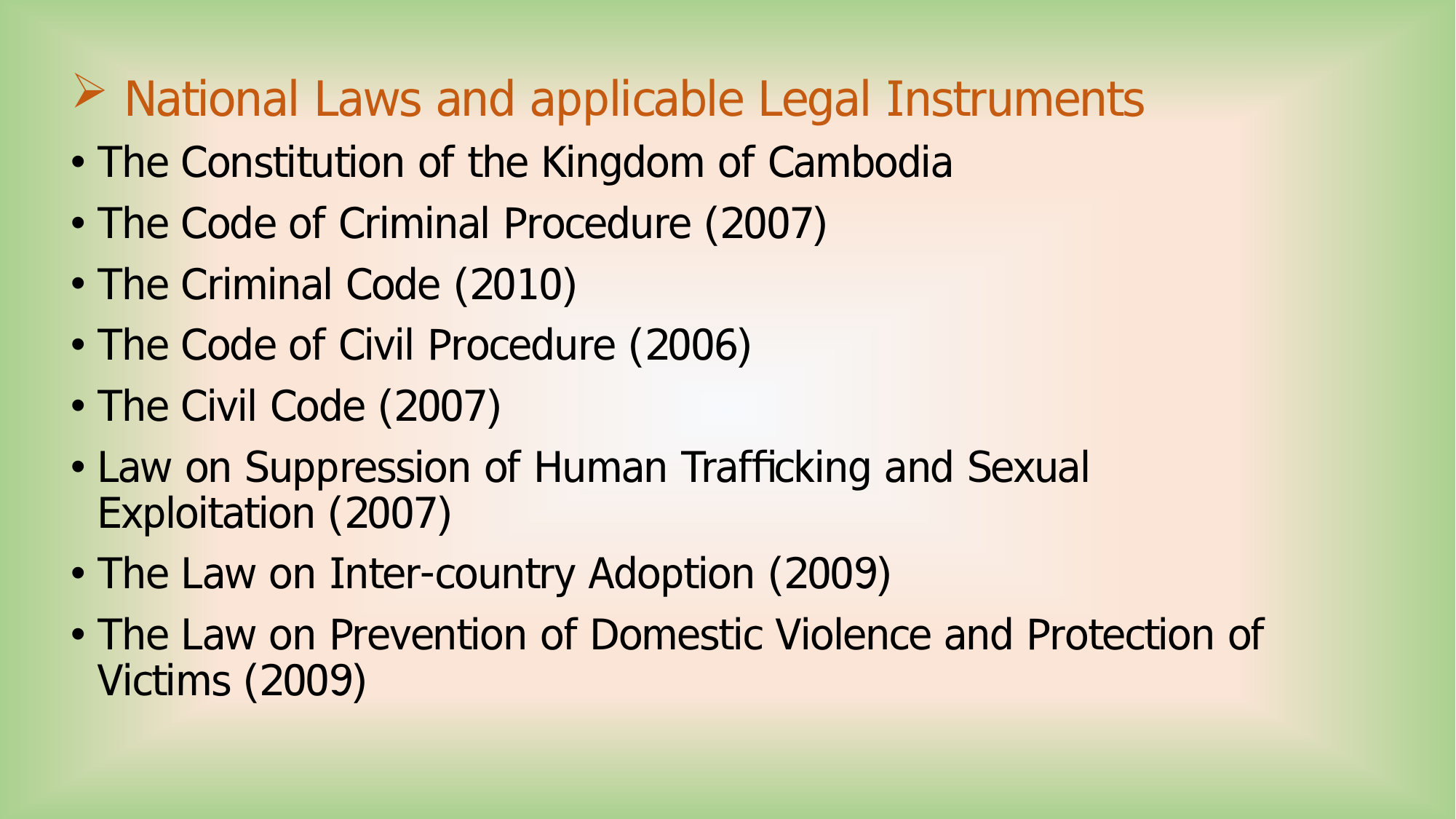

National Laws and applicable Legal Instruments
The Constitution of the Kingdom of Cambodia
The Code of Criminal Procedure (2007)
The Criminal Code (2010)
The Code of Civil Procedure (2006)
The Civil Code (2007)
Law on Suppression of Human Trafficking and Sexual Exploitation (2007)
The Law on Inter-country Adoption (2009)
The Law on Prevention of Domestic Violence and Protection of Victims (2009)